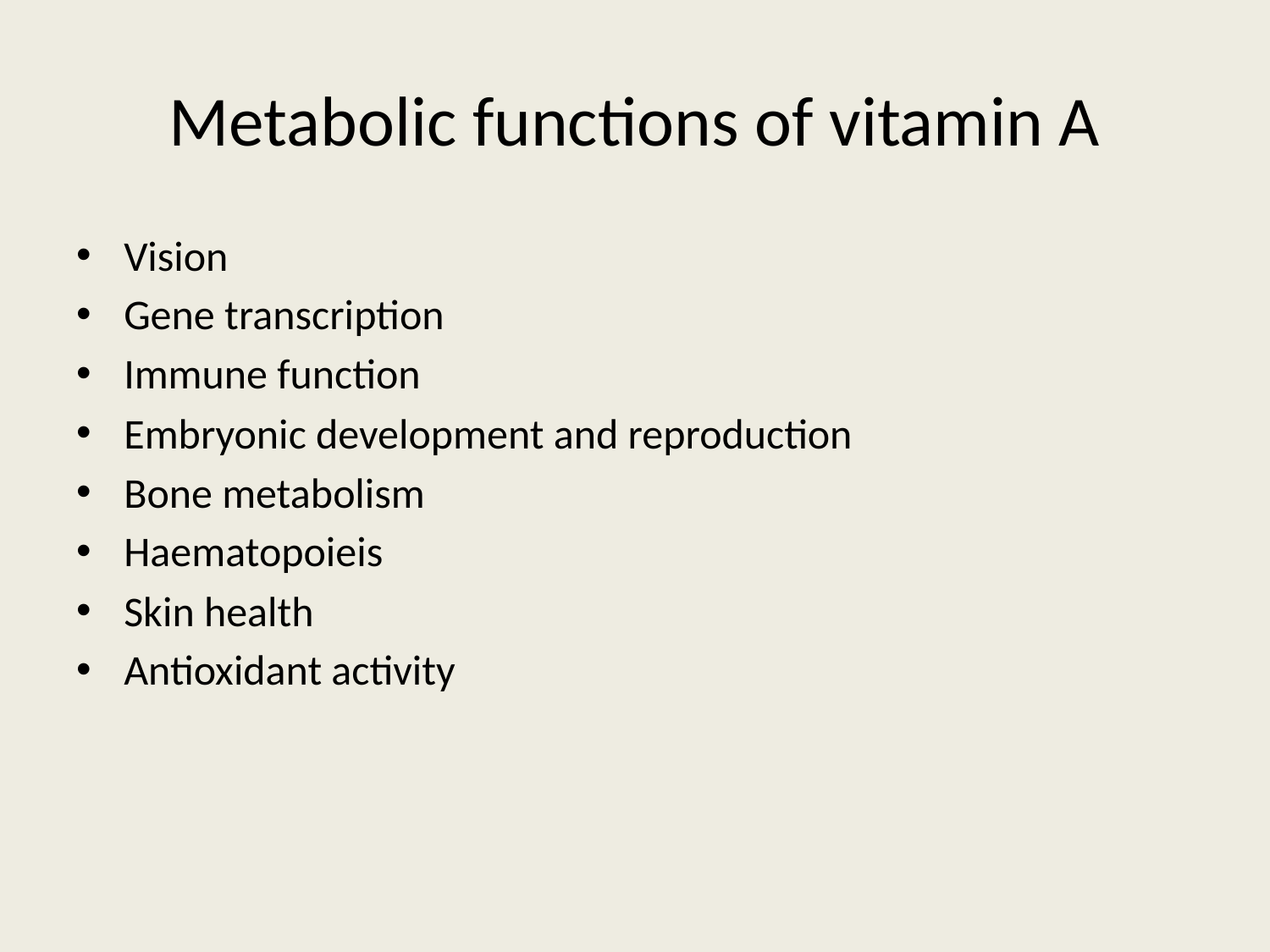

# Metabolic functions of vitamin A
Vision
Gene transcription
Immune function
Embryonic development and reproduction
Bone metabolism
Haematopoieis
Skin health
Antioxidant activity